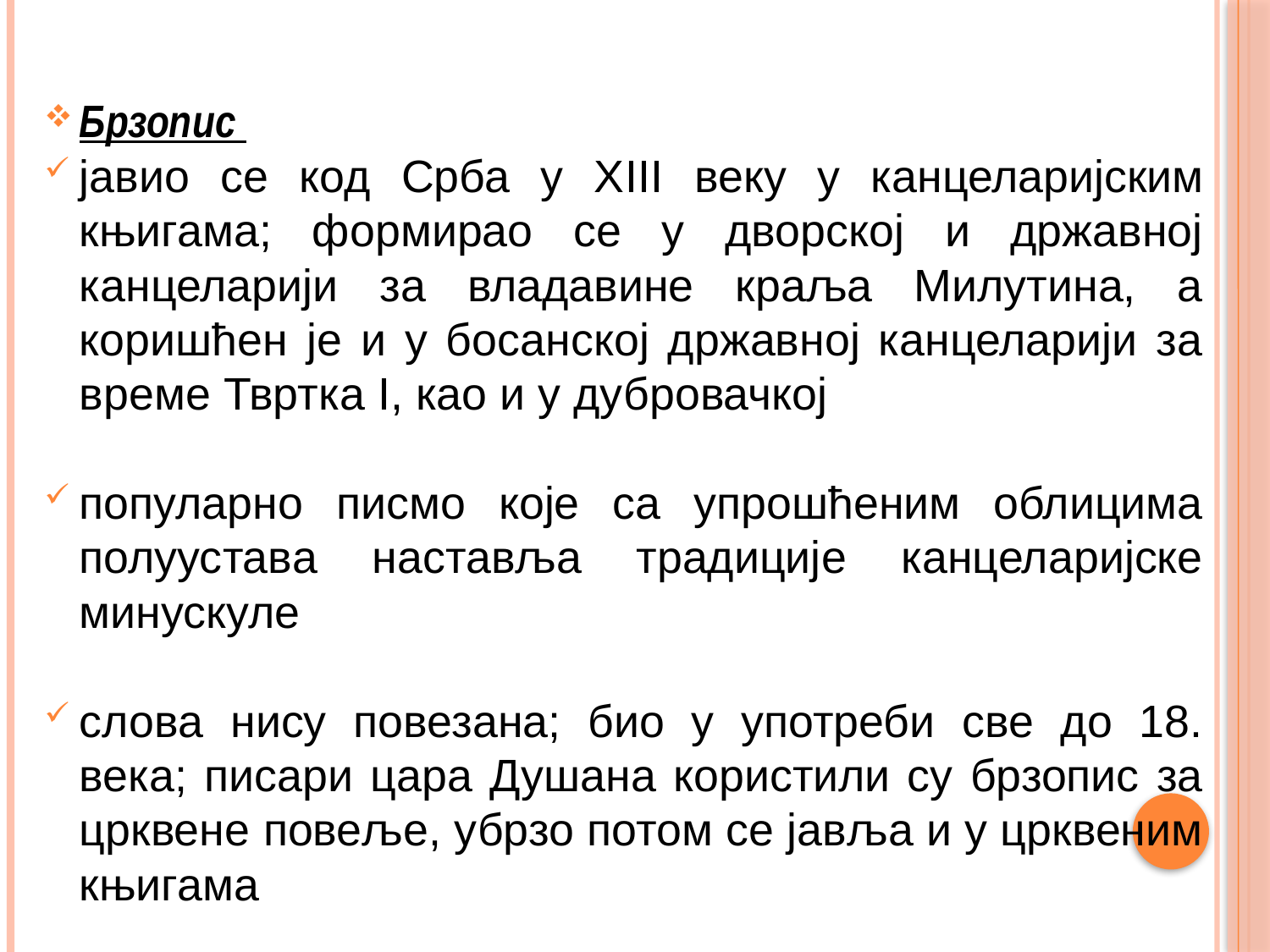

Брзопис
јавио се код Срба у ХIII веку у канцеларијским књигама; формирао се у дворској и државној канцеларији за владавине краља Милутина, а коришћен је и у босанској државној канцеларији за време Твртка I, као и у дубровачкој

популарно писмо које са упрошћеним облицима полуустава наставља традиције канцеларијске минускуле

слова нису повезана; био у употреби све до 18. века; писари цара Душана користили су брзопис за црквене повеље, убрзо потом се јавља и у црквеним књигама